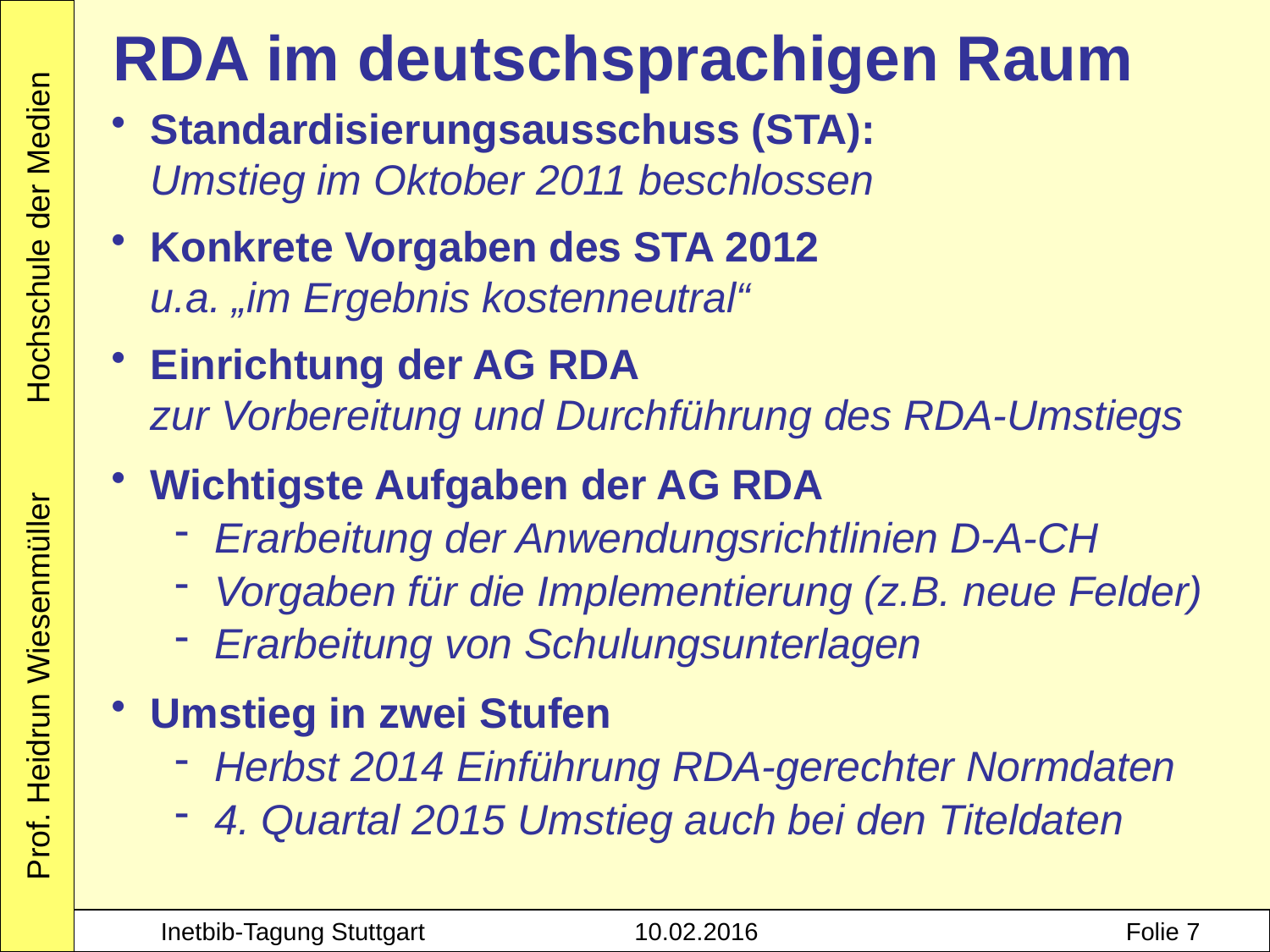

RDA im deutschsprachigen Raum
Standardisierungsausschuss (STA):
Umstieg im Oktober 2011 beschlossen
Konkrete Vorgaben des STA 2012
u.a. „im Ergebnis kostenneutral“
Einrichtung der AG RDA
zur Vorbereitung und Durchführung des RDA-Umstiegs
Wichtigste Aufgaben der AG RDA
Erarbeitung der Anwendungsrichtlinien D-A-CH
Vorgaben für die Implementierung (z.B. neue Felder)
Erarbeitung von Schulungsunterlagen
Umstieg in zwei Stufen
Herbst 2014 Einführung RDA-gerechter Normdaten
4. Quartal 2015 Umstieg auch bei den Titeldaten